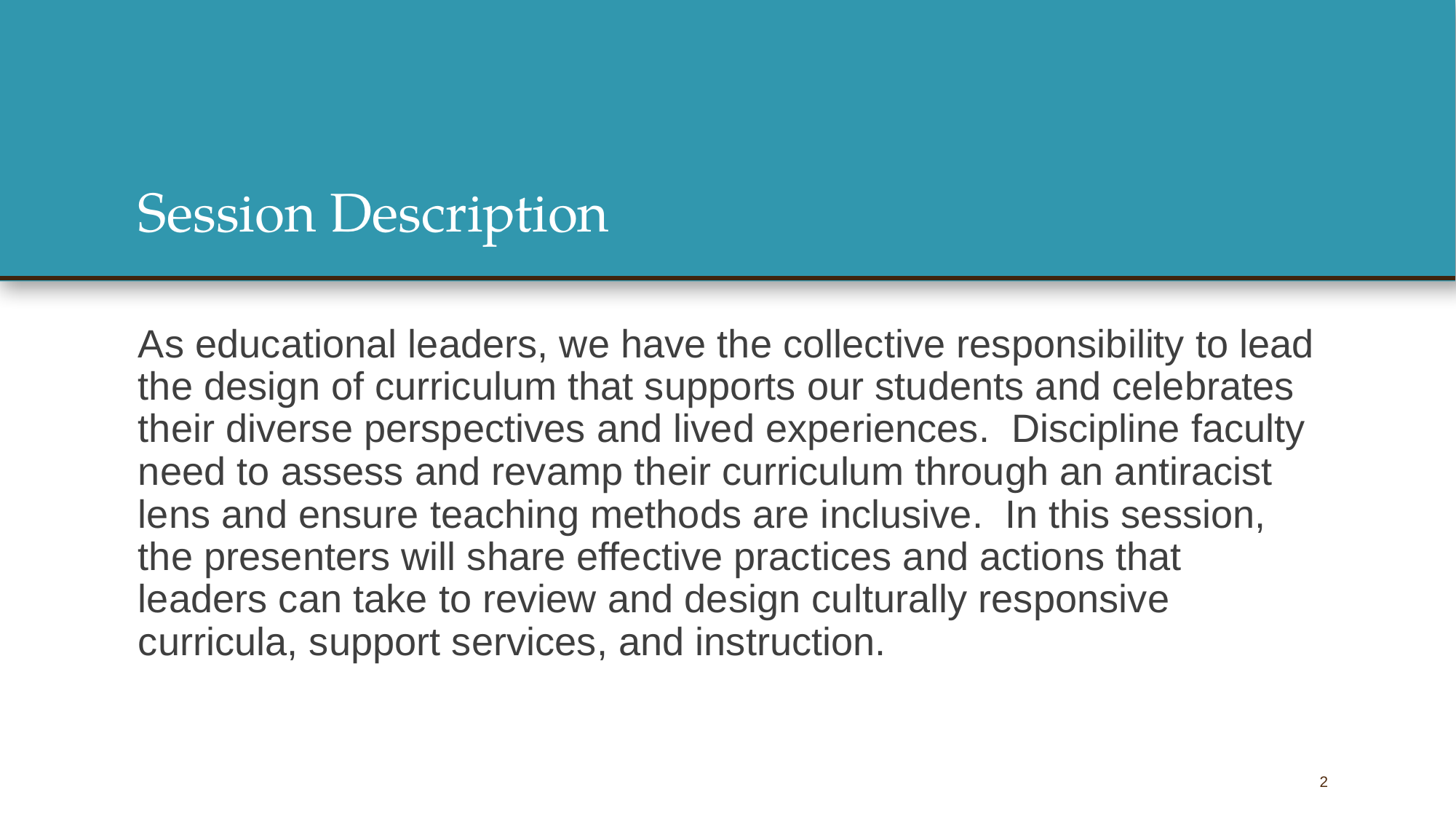

# Session Description
As educational leaders, we have the collective responsibility to lead the design of curriculum that supports our students and celebrates their diverse perspectives and lived experiences.  Discipline faculty need to assess and revamp their curriculum through an antiracist lens and ensure teaching methods are inclusive.  In this session, the presenters will share effective practices and actions that leaders can take to review and design culturally responsive curricula, support services, and instruction.
2